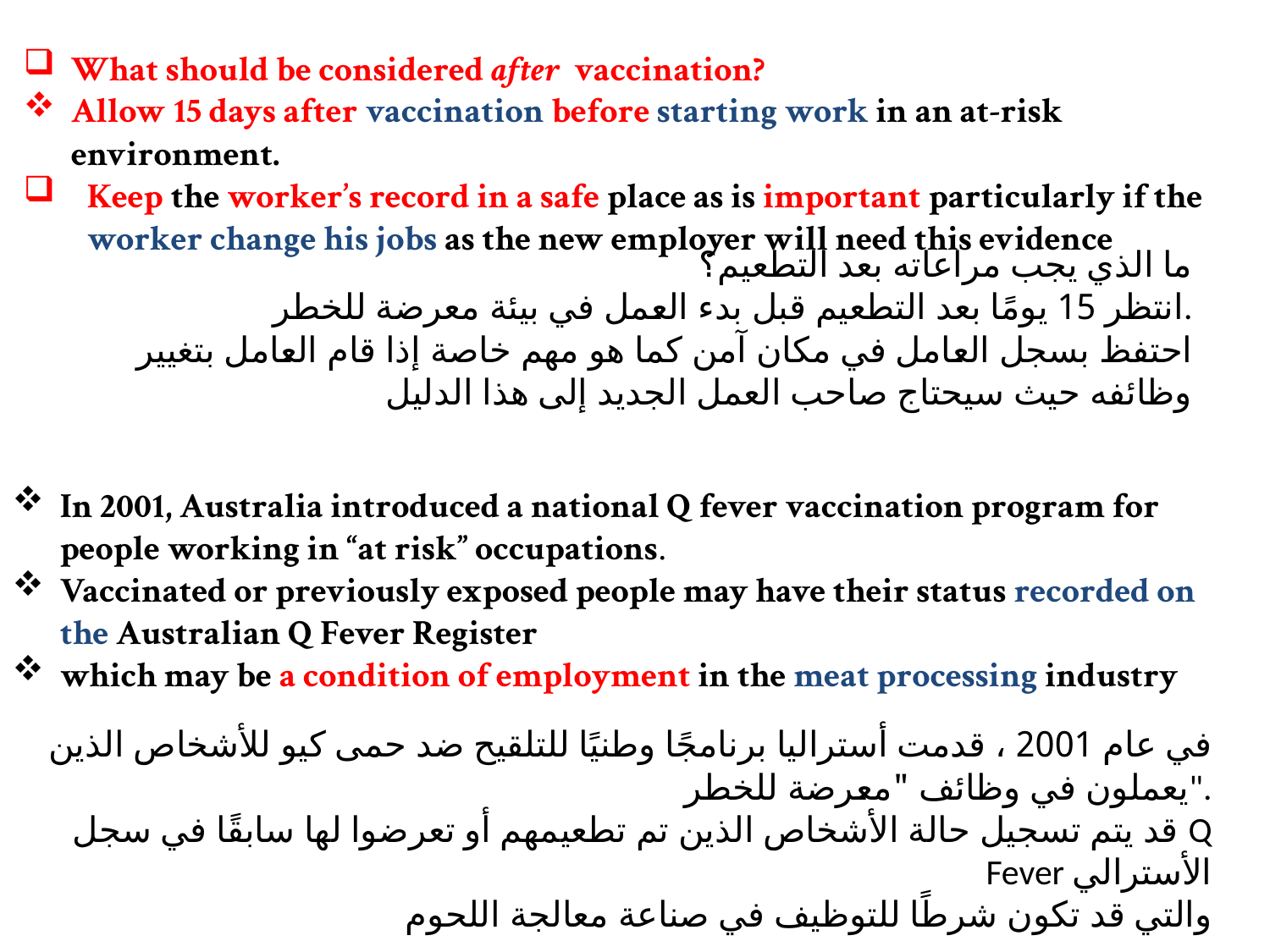

What should be considered after  vaccination?
Allow 15 days after vaccination before starting work in an at-risk environment.
Keep the worker’s record in a safe place as is important particularly if the worker change his jobs as the new employer will need this evidence
ما الذي يجب مراعاته بعد التطعيم؟
انتظر 15 يومًا بعد التطعيم قبل بدء العمل في بيئة معرضة للخطر.
احتفظ بسجل العامل في مكان آمن كما هو مهم خاصة إذا قام العامل بتغيير وظائفه حيث سيحتاج صاحب العمل الجديد إلى هذا الدليل
In 2001, Australia introduced a national Q fever vaccination program for people working in “at risk” occupations.
Vaccinated or previously exposed people may have their status recorded on the Australian Q Fever Register
which may be a condition of employment in the meat processing industry
في عام 2001 ، قدمت أستراليا برنامجًا وطنيًا للتلقيح ضد حمى كيو للأشخاص الذين يعملون في وظائف "معرضة للخطر".
قد يتم تسجيل حالة الأشخاص الذين تم تطعيمهم أو تعرضوا لها سابقًا في سجل Q Fever الأسترالي
والتي قد تكون شرطًا للتوظيف في صناعة معالجة اللحوم